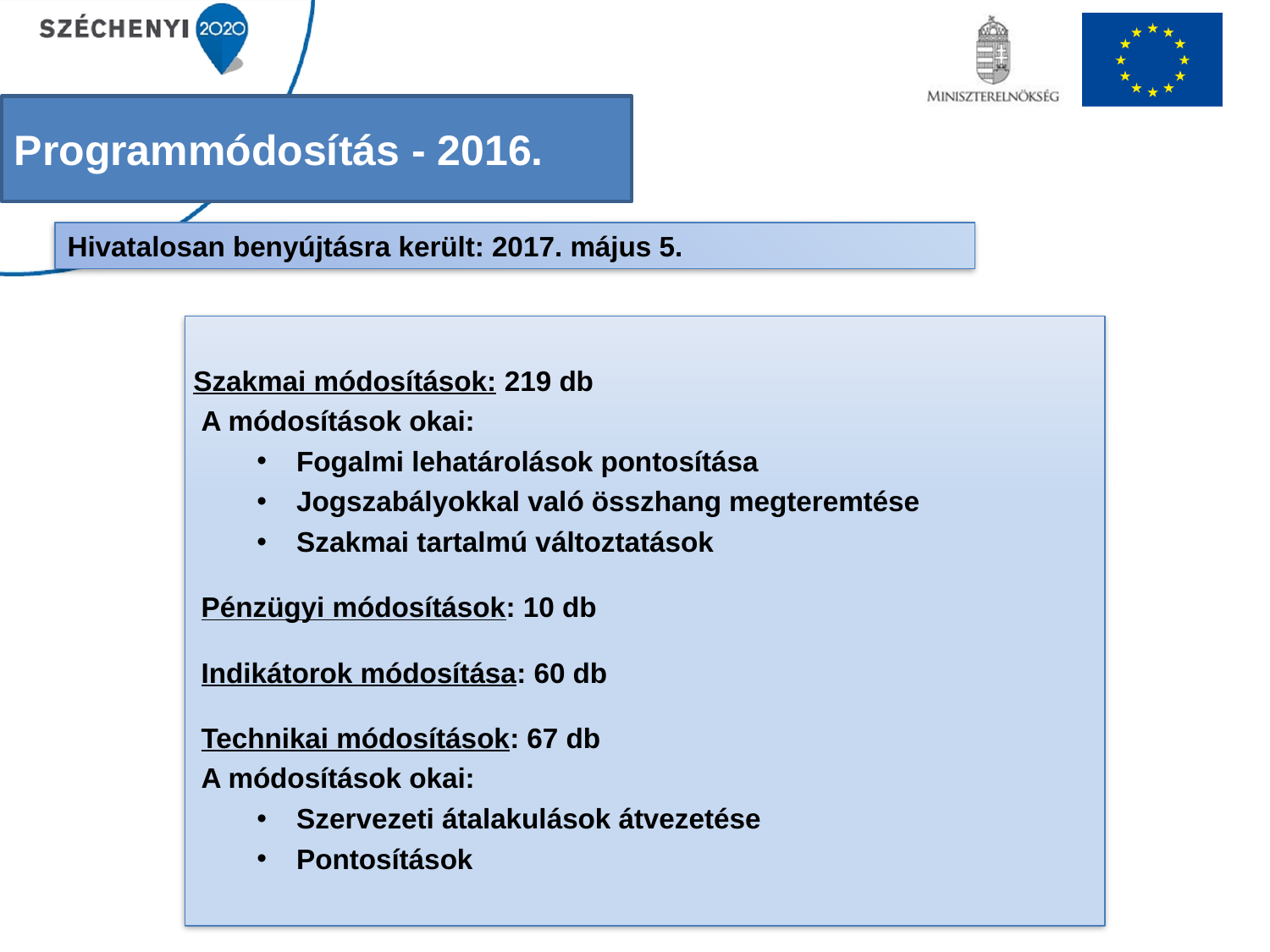

Programmódosítás - 2016.

Hivatalosan benyújtásra került: 2017. május 5.
Szakmai módosítások: 219 db
 A módosítások okai:
Fogalmi lehatárolások pontosítása
Jogszabályokkal való összhang megteremtése
Szakmai tartalmú változtatások

 Pénzügyi módosítások: 10 db

 Indikátorok módosítása: 60 db

 Technikai módosítások: 67 db
 A módosítások okai:
Szervezeti átalakulások átvezetése
Pontosítások